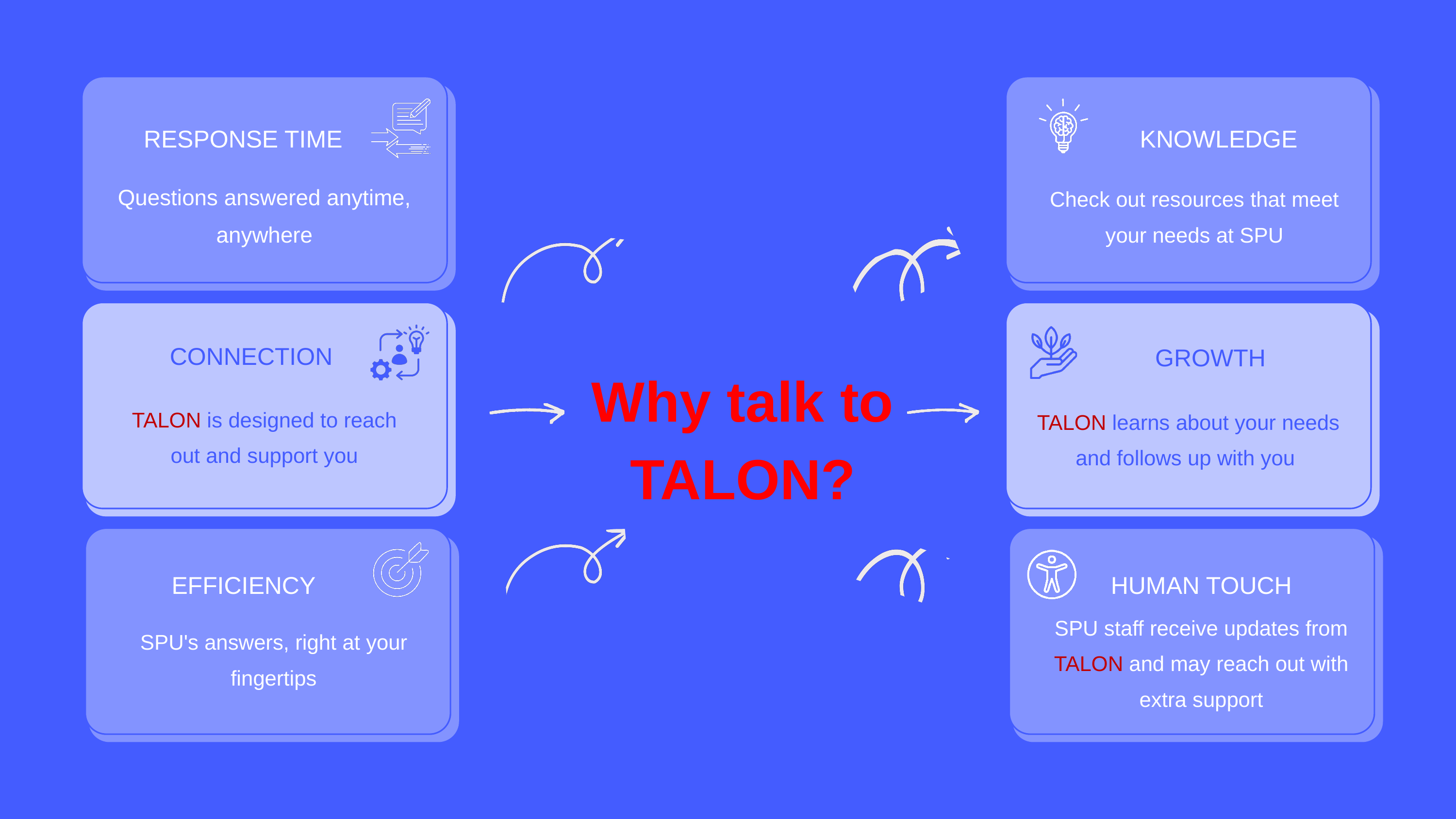

RESPONSE TIME
KNOWLEDGE
Questions answered anytime, anywhere
Check out resources that meet your needs at SPU

CONNECTION
GROWTH
Why talk to TALON?
TALON is designed to reach out and support you
TALON learns about your needs and follows up with you

EFFICIENCY
HUMAN TOUCH
SPU staff receive updates from TALON and may reach out with extra support
SPU's answers, right at your fingertips